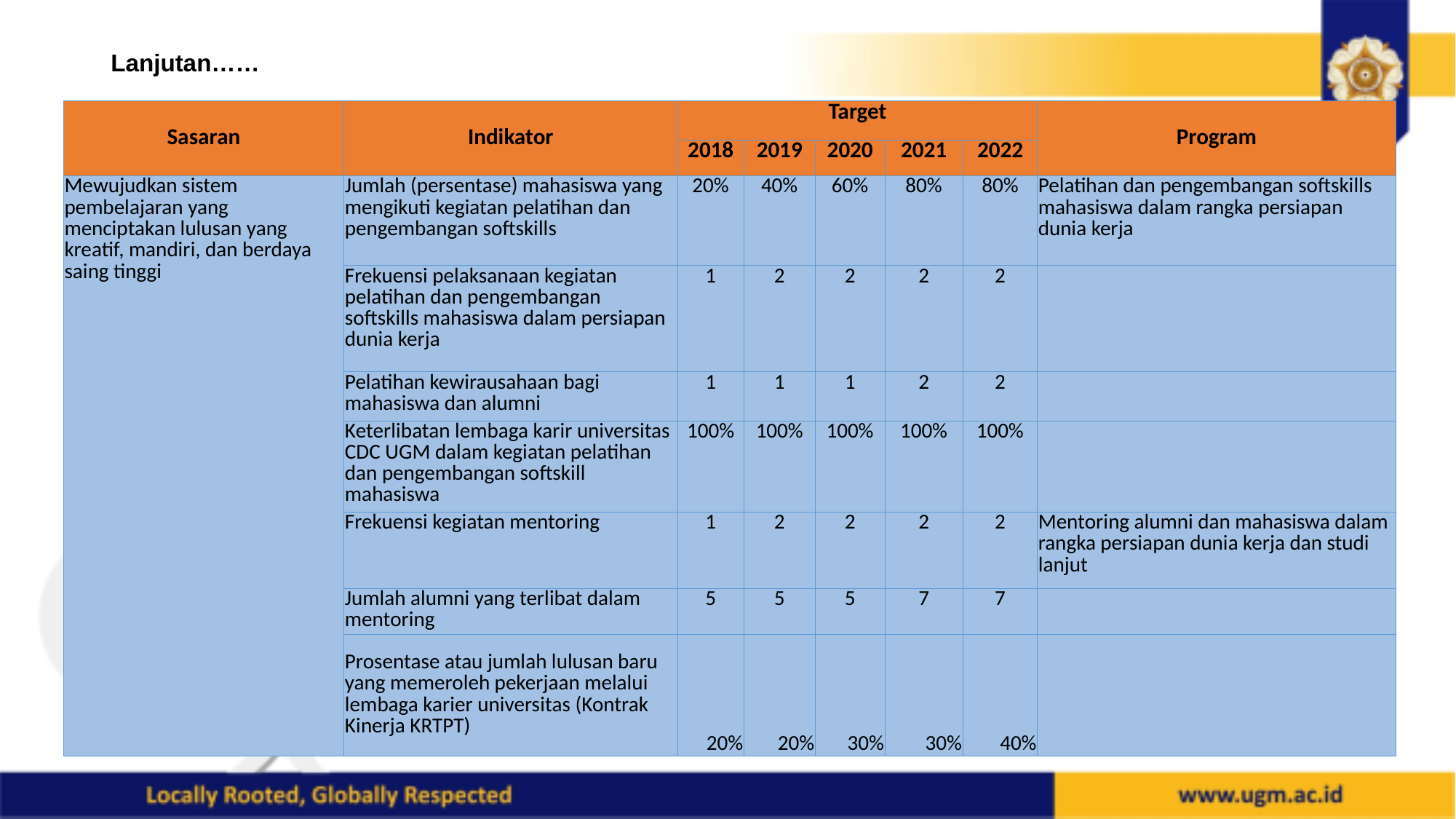

# Lanjutan……
| Sasaran | Indikator | Target |  |  |  |  | Program |
| --- | --- | --- | --- | --- | --- | --- | --- |
|  |  | 2018 | 2019 | 2020 | 2021 | 2022 |  |
| Mewujudkan sistem pembelajaran yang menciptakan lulusan yang kreatif, mandiri, dan berdaya saing tinggi | Jumlah (persentase) mahasiswa yang mengikuti kegiatan pelatihan dan pengembangan softskills | 20% | 40% | 60% | 80% | 80% | Pelatihan dan pengembangan softskills mahasiswa dalam rangka persiapan dunia kerja |
|  | Frekuensi pelaksanaan kegiatan pelatihan dan pengembangan softskills mahasiswa dalam persiapan dunia kerja | 1 | 2 | 2 | 2 | 2 |  |
|  | Pelatihan kewirausahaan bagi mahasiswa dan alumni | 1 | 1 | 1 | 2 | 2 |  |
|  | Keterlibatan lembaga karir universitas CDC UGM dalam kegiatan pelatihan dan pengembangan softskill mahasiswa | 100% | 100% | 100% | 100% | 100% |  |
|  | Frekuensi kegiatan mentoring | 1 | 2 | 2 | 2 | 2 | Mentoring alumni dan mahasiswa dalam rangka persiapan dunia kerja dan studi lanjut |
|  | Jumlah alumni yang terlibat dalam mentoring | 5 | 5 | 5 | 7 | 7 |  |
|  | Prosentase atau jumlah lulusan baru yang memeroleh pekerjaan melalui lembaga karier universitas (Kontrak Kinerja KRTPT) | 20% | 20% | 30% | 30% | 40% |  |